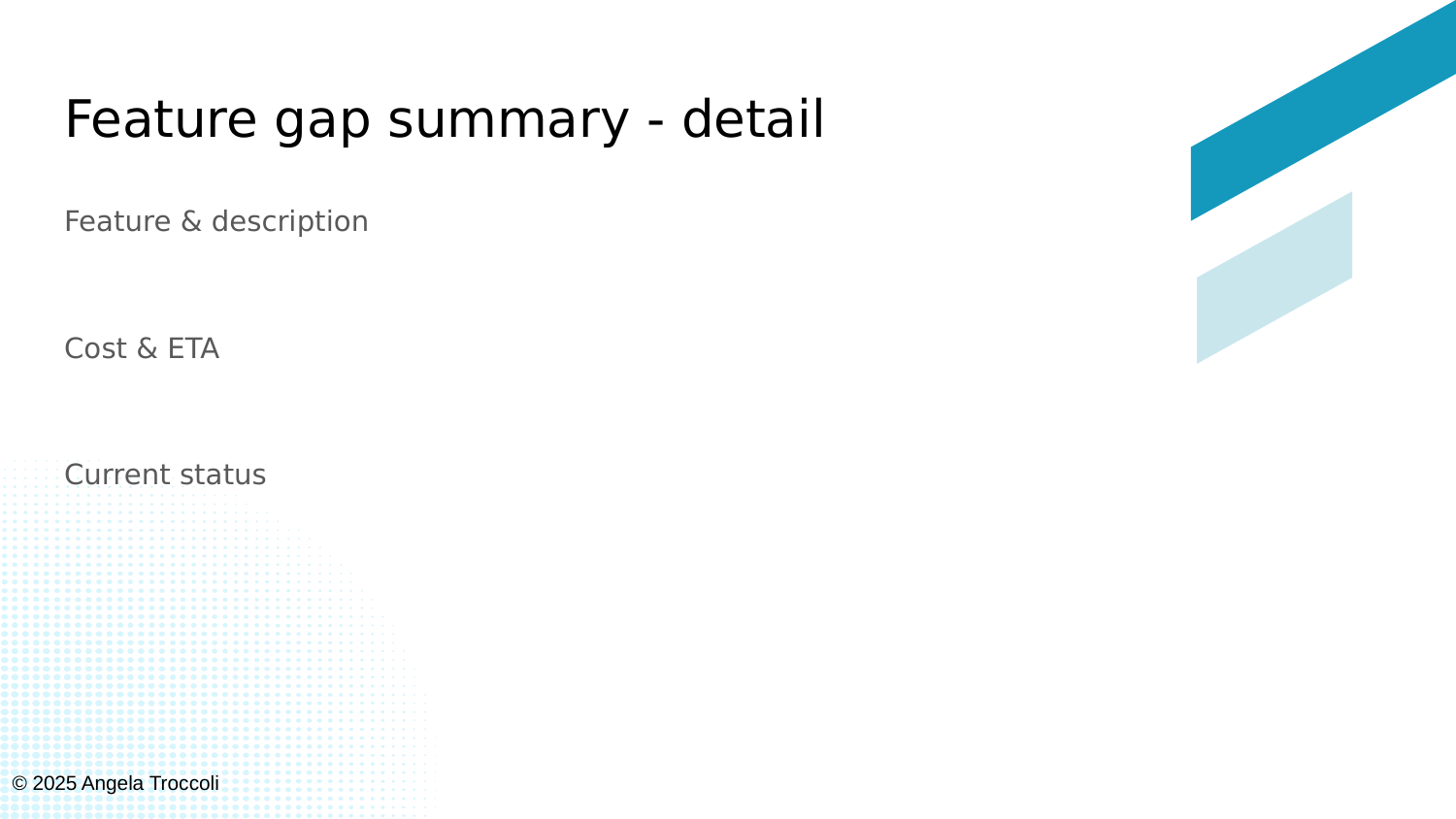

# Feature gap summary - detail
Feature & description

Cost & ETA

Current status